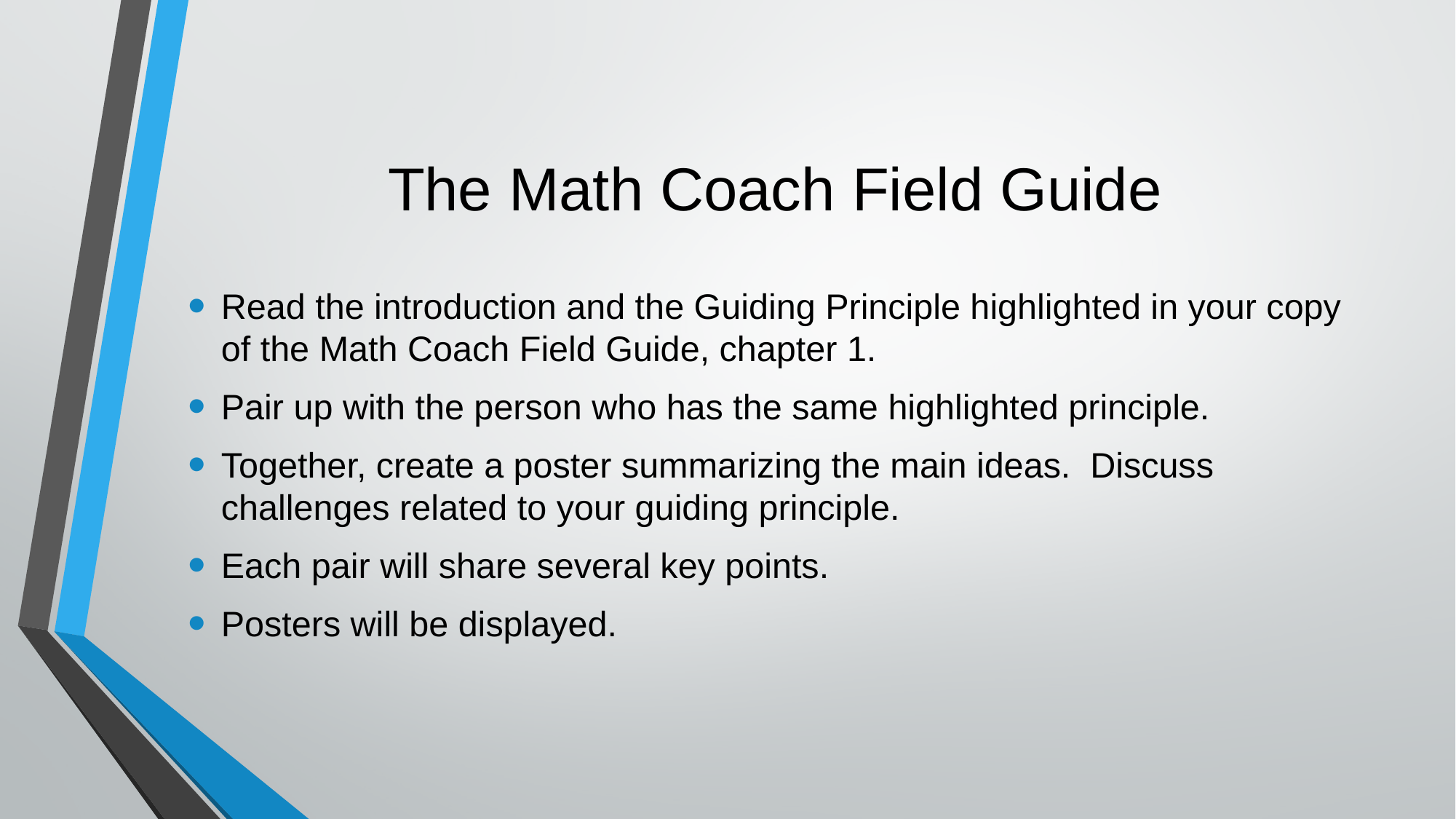

# The Math Coach Field Guide
Read the introduction and the Guiding Principle highlighted in your copy of the Math Coach Field Guide, chapter 1.
Pair up with the person who has the same highlighted principle.
Together, create a poster summarizing the main ideas.  Discuss challenges related to your guiding principle.
Each pair will share several key points.
Posters will be displayed.